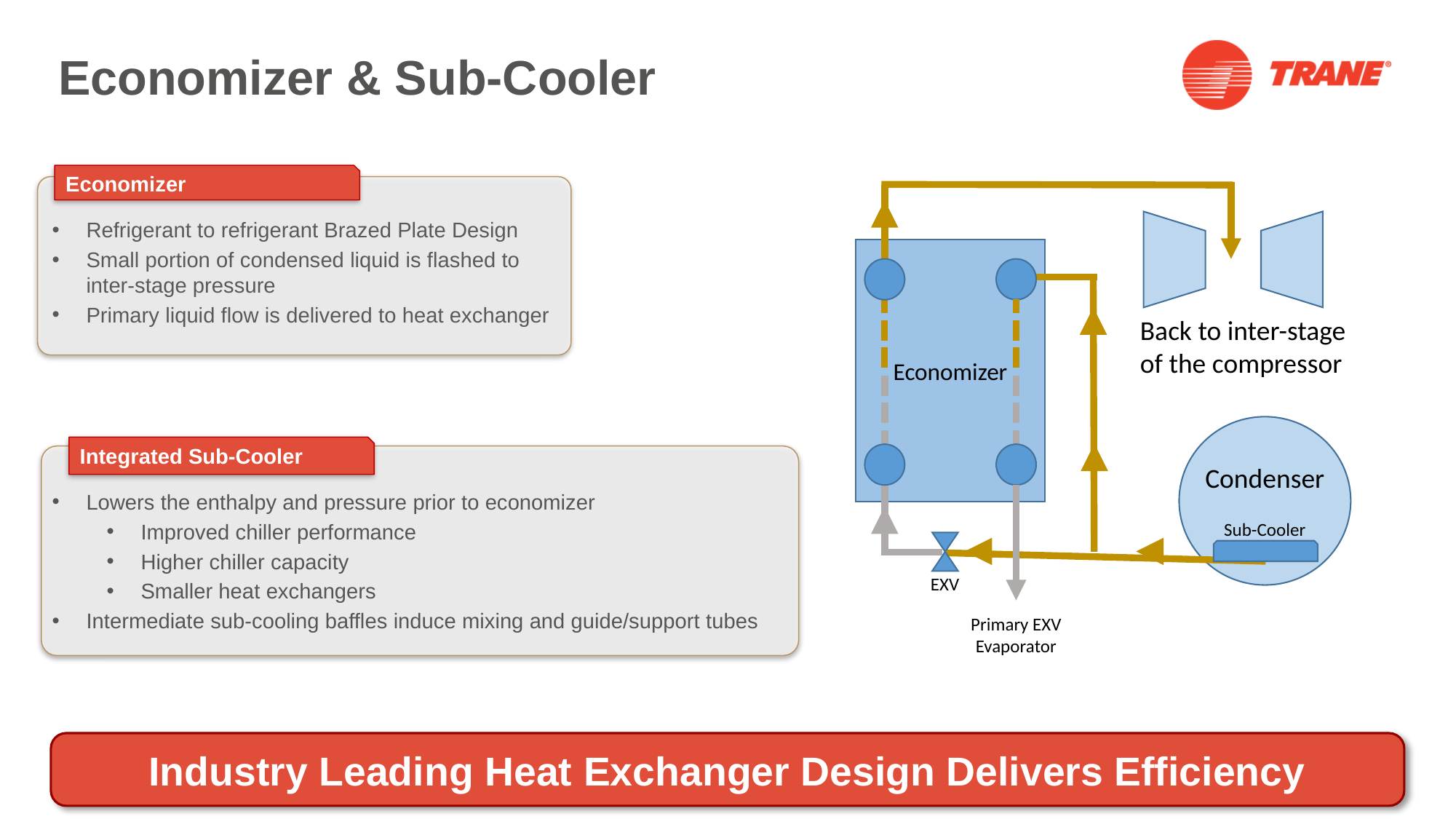

# Economizer & Sub-Cooler
Condenser & Sub-Cooler
Condenser & Sub-Cooler

Economizer

Economizer

Back to inter-stage
of the compressor

Condenser
Sub-Cooler

EXV
Refrigerant to refrigerant Brazed Plate Design
Small portion of condensed liquid is flashed to inter-stage pressure
Primary liquid flow is delivered to heat exchanger

Integrated Sub-Cooler

Condenser & Sub-Cooler
Lowers the enthalpy and pressure prior to economizer
Improved chiller performance
Higher chiller capacity
Smaller heat exchangers
Intermediate sub-cooling baffles induce mixing and guide/support tubes
Primary EXV
Evaporator
Industry Leading Heat Exchanger Design Delivers Efficiency